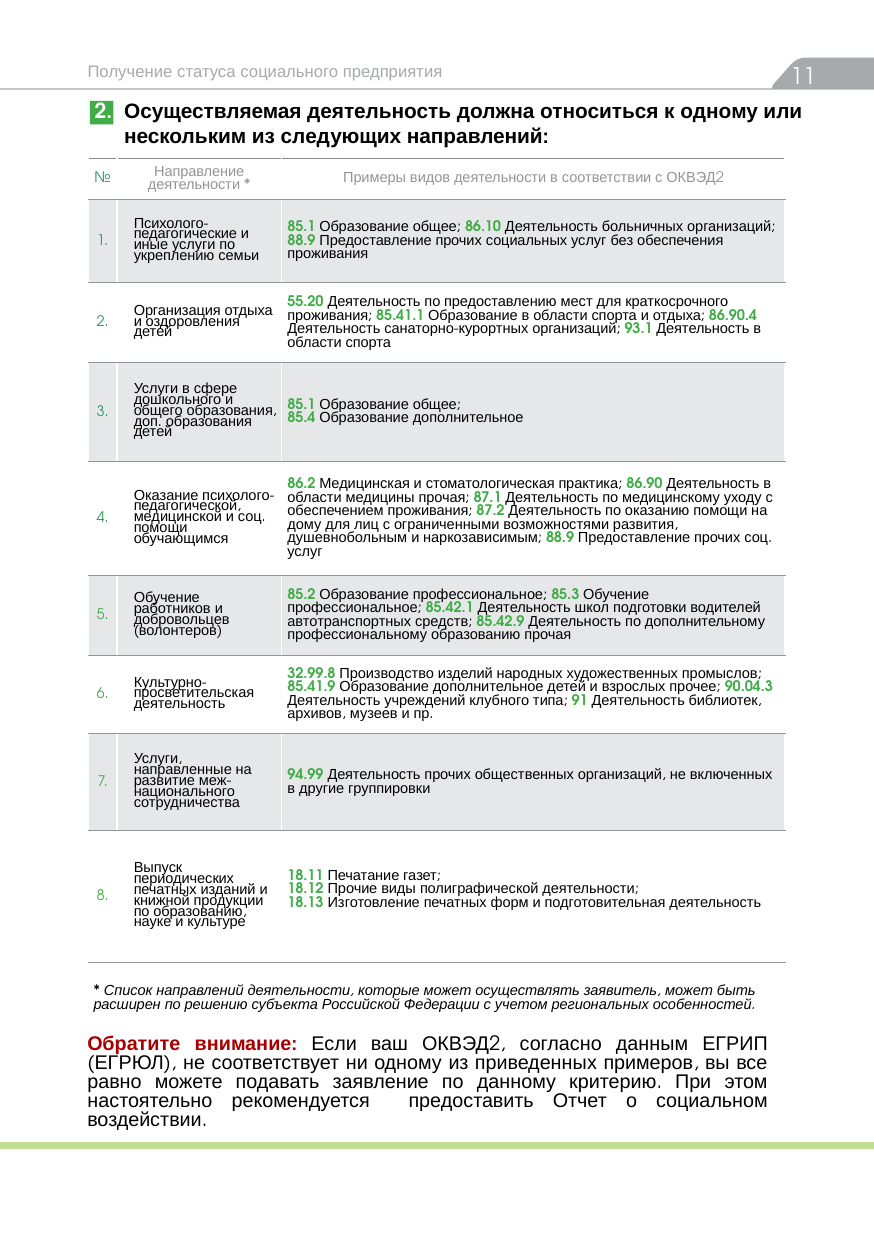

11
Получение статуса социального предприятия
Осуществляемая деятельность должна относиться к одному или нескольким из следующих направлений:

| № | Направление деятельности \* | Примеры видов деятельности в соответствии с ОКВЭД2 |
| --- | --- | --- |
| 1. | Психолого-педагогические и иные услуги по укреплению семьи | 85.1 Образование общее; 86.10 Деятельность больничных организаций; 88.9 Предоставление прочих социальных услуг без обеспечения проживания |
| 2. | Организация отдыха и оздоровления детей | 55.20 Деятельность по предоставлению мест для краткосрочного проживания; 85.41.1 Образование в области спорта и отдыха; 86.90.4 Деятельность санаторно-курортных организаций; 93.1 Деятельность в области спорта |
| 3. | Услуги в сфере дошкольного и общего образования, доп. образования детей | 85.1 Образование общее; 85.4 Образование дополнительное |
| 4. | Оказание психолого-педагогической, медицинской и соц. помощи обучающимся | 86.2 Медицинская и стоматологическая практика; 86.90 Деятельность в области медицины прочая; 87.1 Деятельность по медицинскому уходу с обеспечением проживания; 87.2 Деятельность по оказанию помощи на дому для лиц с ограниченными возможностями развития, душевнобольным и наркозависимым; 88.9 Предоставление прочих соц. услуг |
| 5. | Обучение работников и добровольцев (волонтеров) | 85.2 Образование профессиональное; 85.3 Обучение профессиональное; 85.42.1 Деятельность школ подготовки водителей автотранспортных средств; 85.42.9 Деятельность по дополнительному профессиональному образованию прочая |
| 6. | Культурно-просветительская деятельность | 32.99.8 Производство изделий народных художественных промыслов; 85.41.9 Образование дополнительное детей и взрослых прочее; 90.04.3 Деятельность учреждений клубного типа; 91 Деятельность библиотек, архивов, музеев и пр. |
| 7. | Услуги, направленные на развитие меж-национального сотрудничества | 94.99 Деятельность прочих общественных организаций, не включенных в другие группировки |
| 8. | Выпуск периодических печатных изданий и книжной продукции по образованию, науке и культуре | 18.11 Печатание газет; 18.12 Прочие виды полиграфической деятельности; 18.13 Изготовление печатных форм и подготовительная деятельность |
* Список направлений деятельности, которые может осуществлять заявитель, может быть расширен по решению субъекта Российской Федерации с учетом региональных особенностей.
Обратите внимание: Если ваш ОКВЭД2, согласно данным ЕГРИП (ЕГРЮЛ), не соответствует ни одному из приведенных примеров, вы все равно можете подавать заявление по данному критерию. При этом настоятельно рекомендуется  предоставить Отчет о социальном воздействии.